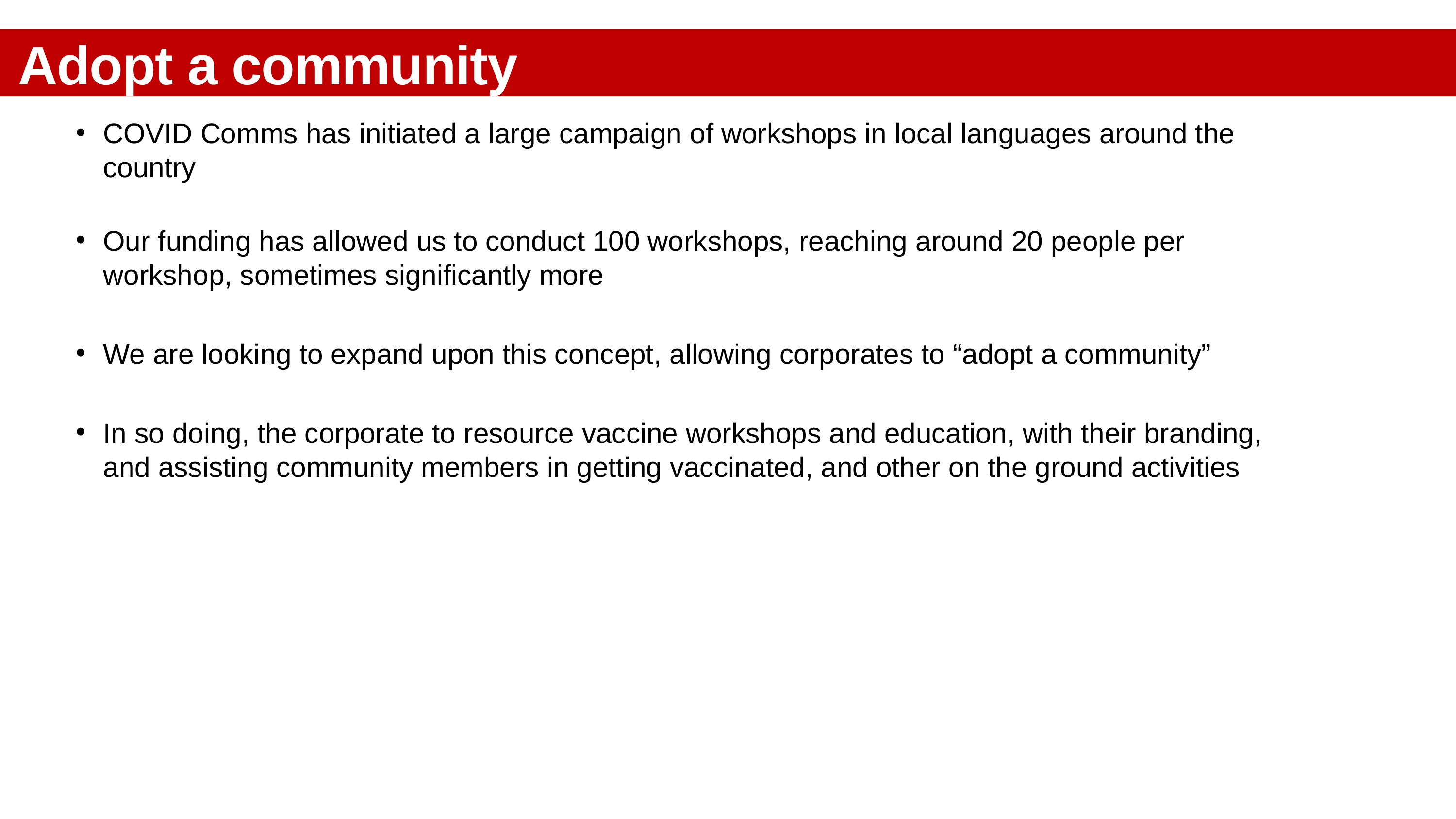

Funding Content Creation
Adopt a community
COVID Comms has initiated a large campaign of workshops in local languages around the country
Our funding has allowed us to conduct 100 workshops, reaching around 20 people per workshop, sometimes significantly more

We are looking to expand upon this concept, allowing corporates to “adopt a community”

In so doing, the corporate to resource vaccine workshops and education, with their branding, and assisting community members in getting vaccinated, and other on the ground activities